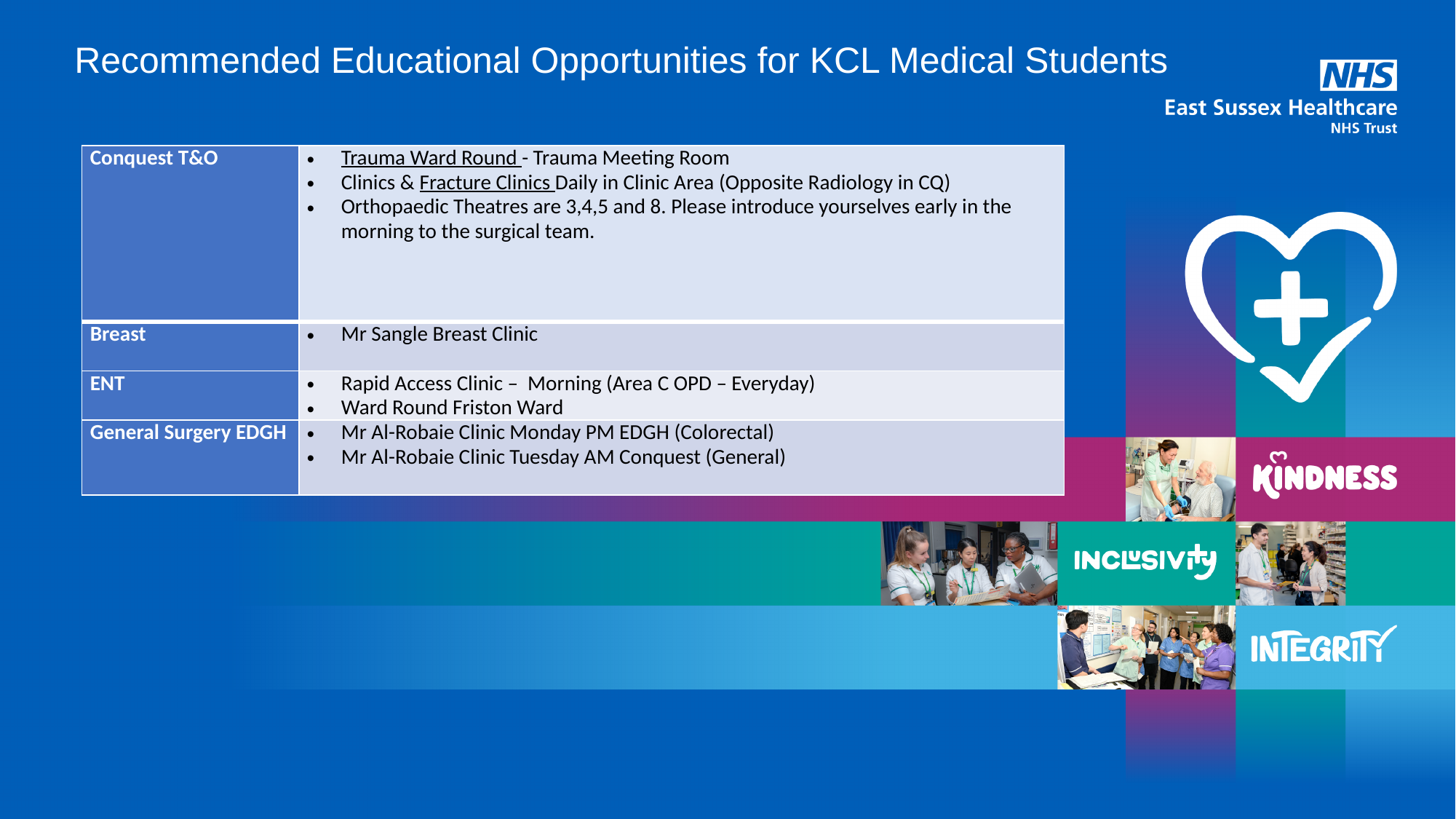

Recommended Educational Opportunities for KCL Medical Students
| Conquest T&O | Trauma Ward Round - Trauma Meeting Room Clinics & Fracture Clinics Daily in Clinic Area (Opposite Radiology in CQ) Orthopaedic Theatres are 3,4,5 and 8. Please introduce yourselves early in the morning to the surgical team. |
| --- | --- |
| Breast | Mr Sangle Breast Clinic |
| ENT | Rapid Access Clinic –  Morning (Area C OPD – Everyday) Ward Round Friston Ward |
| General Surgery EDGH | Mr Al-Robaie Clinic Monday PM EDGH (Colorectal) Mr Al-Robaie Clinic Tuesday AM Conquest (General) |